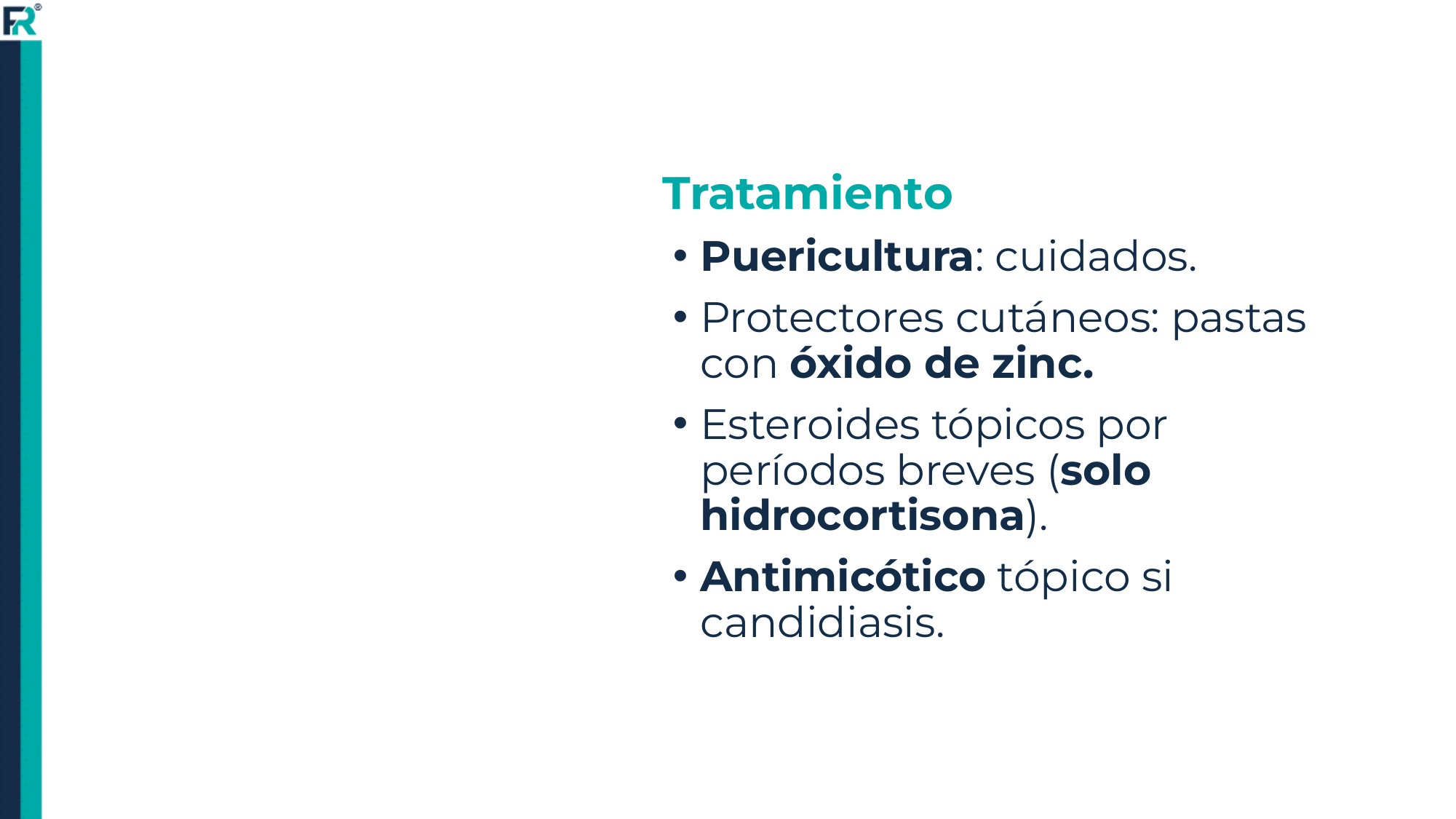

# Tratamiento
Puericultura: cuidados.
Protectores cutáneos: pastas con óxido de zinc.
Esteroides tópicos por períodos breves (solo hidrocortisona).
Antimicótico tópico si candidiasis.